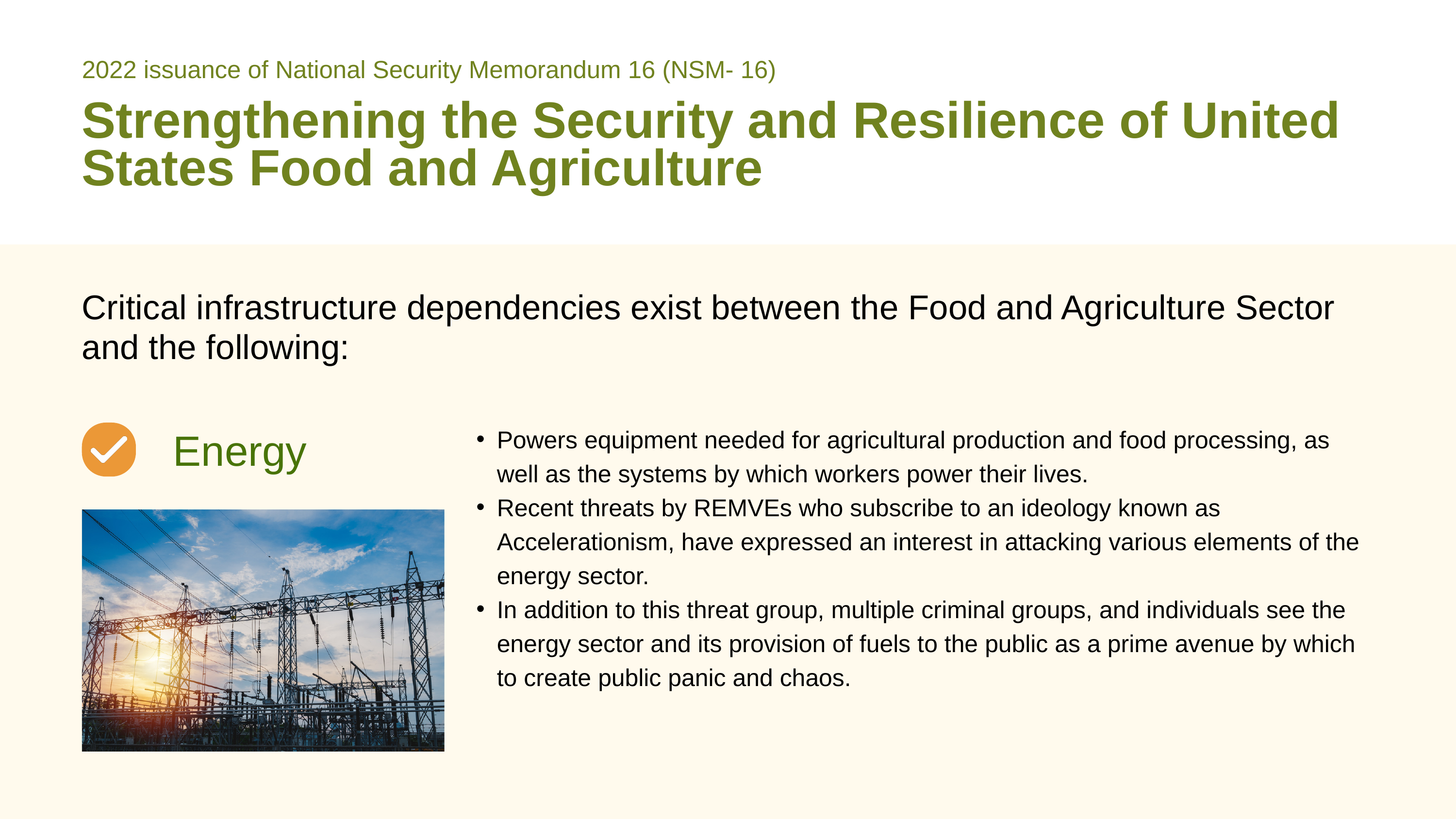

2022 issuance of National Security Memorandum 16 (NSM- 16)
Strengthening the Security and Resilience of United States Food and Agriculture

Critical infrastructure dependencies exist between the Food and Agriculture Sector and the following:

Powers equipment needed for agricultural production and food processing, as well as the systems by which workers power their lives.
Recent threats by REMVEs who subscribe to an ideology known as Accelerationism, have expressed an interest in attacking various elements of the energy sector.
In addition to this threat group, multiple criminal groups, and individuals see the energy sector and its provision of fuels to the public as a prime avenue by which to create public panic and chaos.

Energy